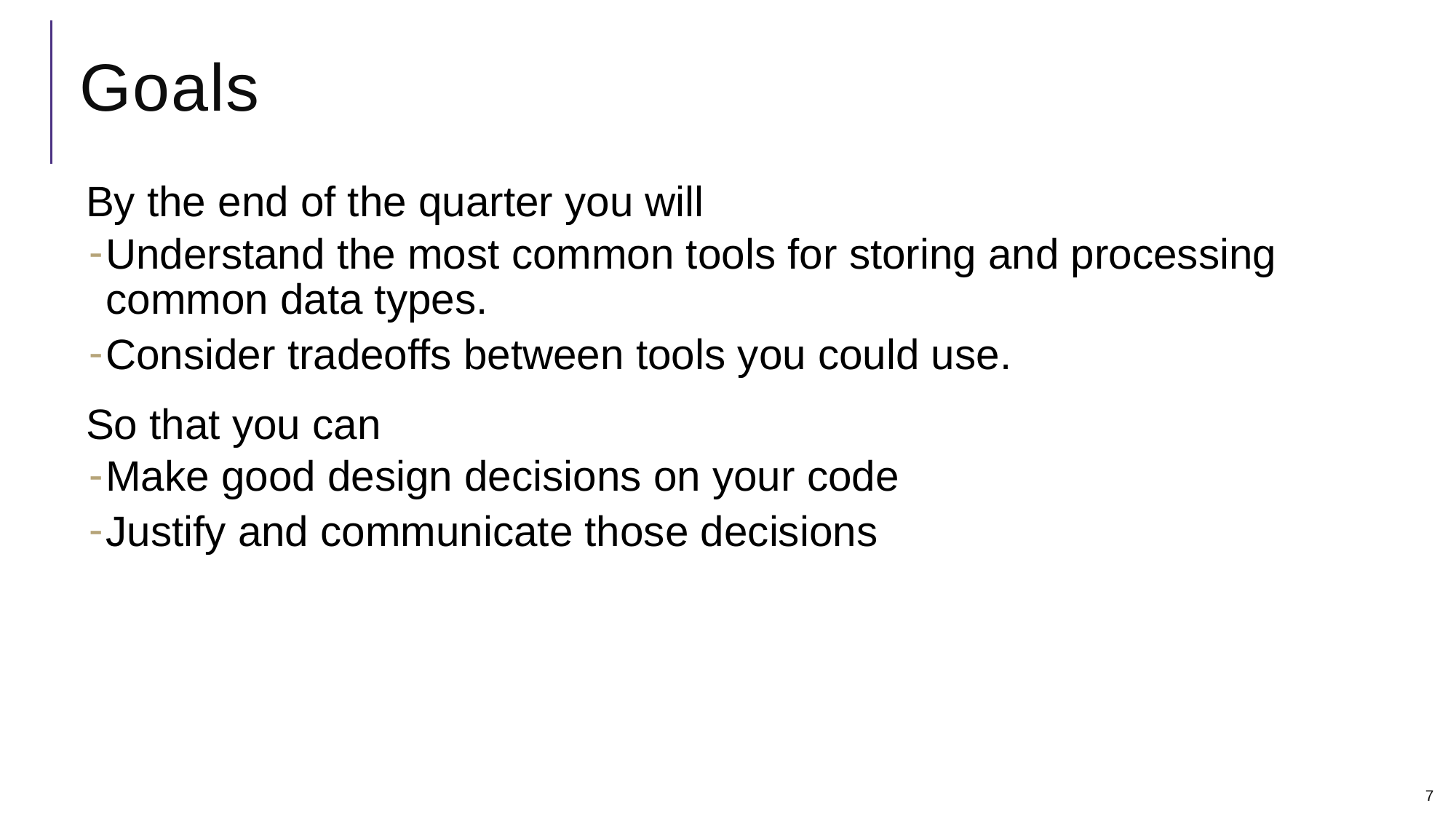

# Goals
By the end of the quarter you will
Understand the most common tools for storing and processing common data types.
Consider tradeoffs between tools you could use.
So that you can
Make good design decisions on your code
Justify and communicate those decisions

7